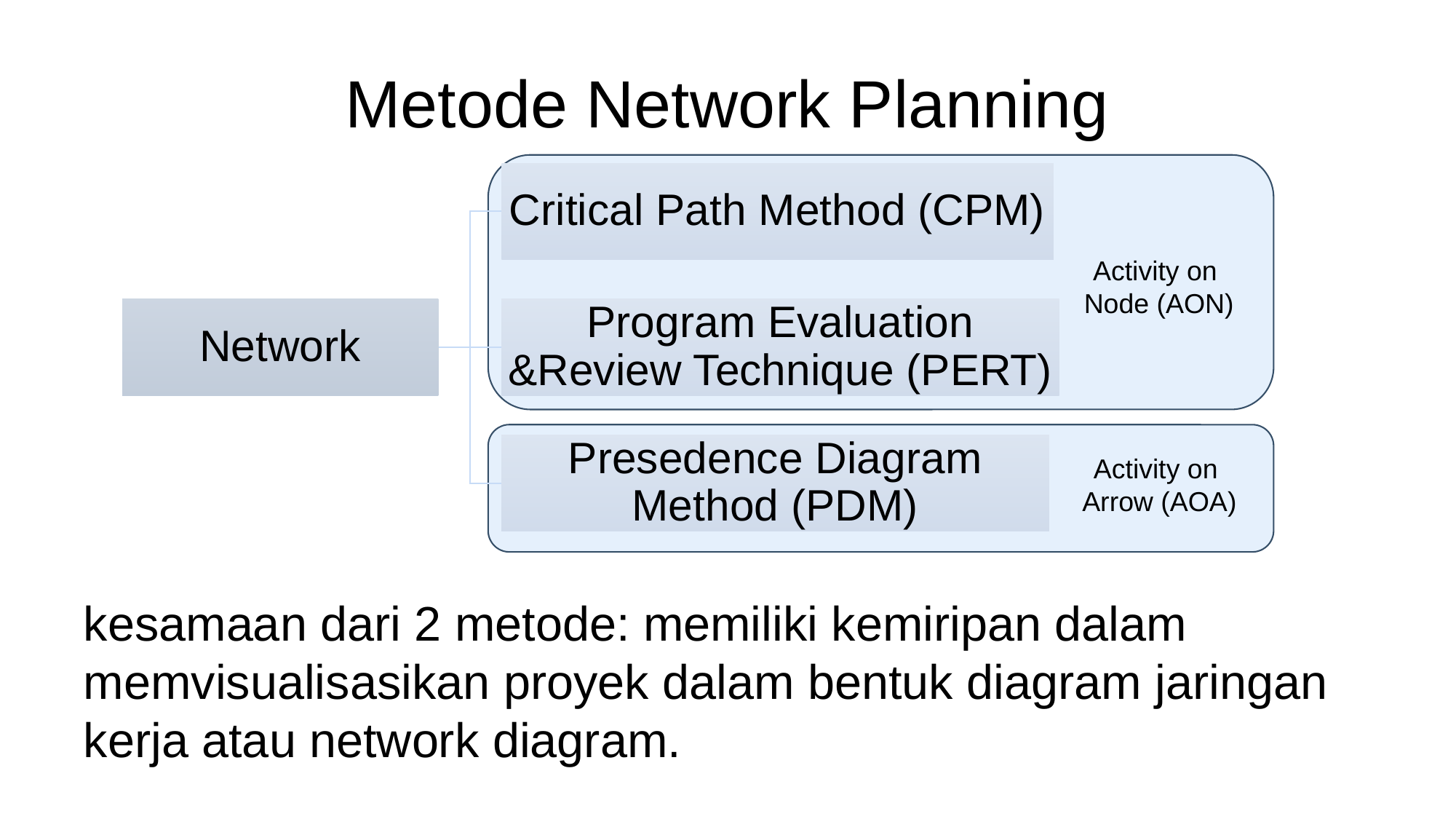

# Metode Network Planning

Network
Critical Path Method (CPM)
Program Evaluation &Review Technique (PERT)
Presedence Diagram Method (PDM)

kesamaan dari 2 metode: memiliki kemiripan dalam memvisualisasikan proyek dalam bentuk diagram jaringan kerja atau network diagram.
Activity on
Node (AON)

Activity on
Arrow (AOA)